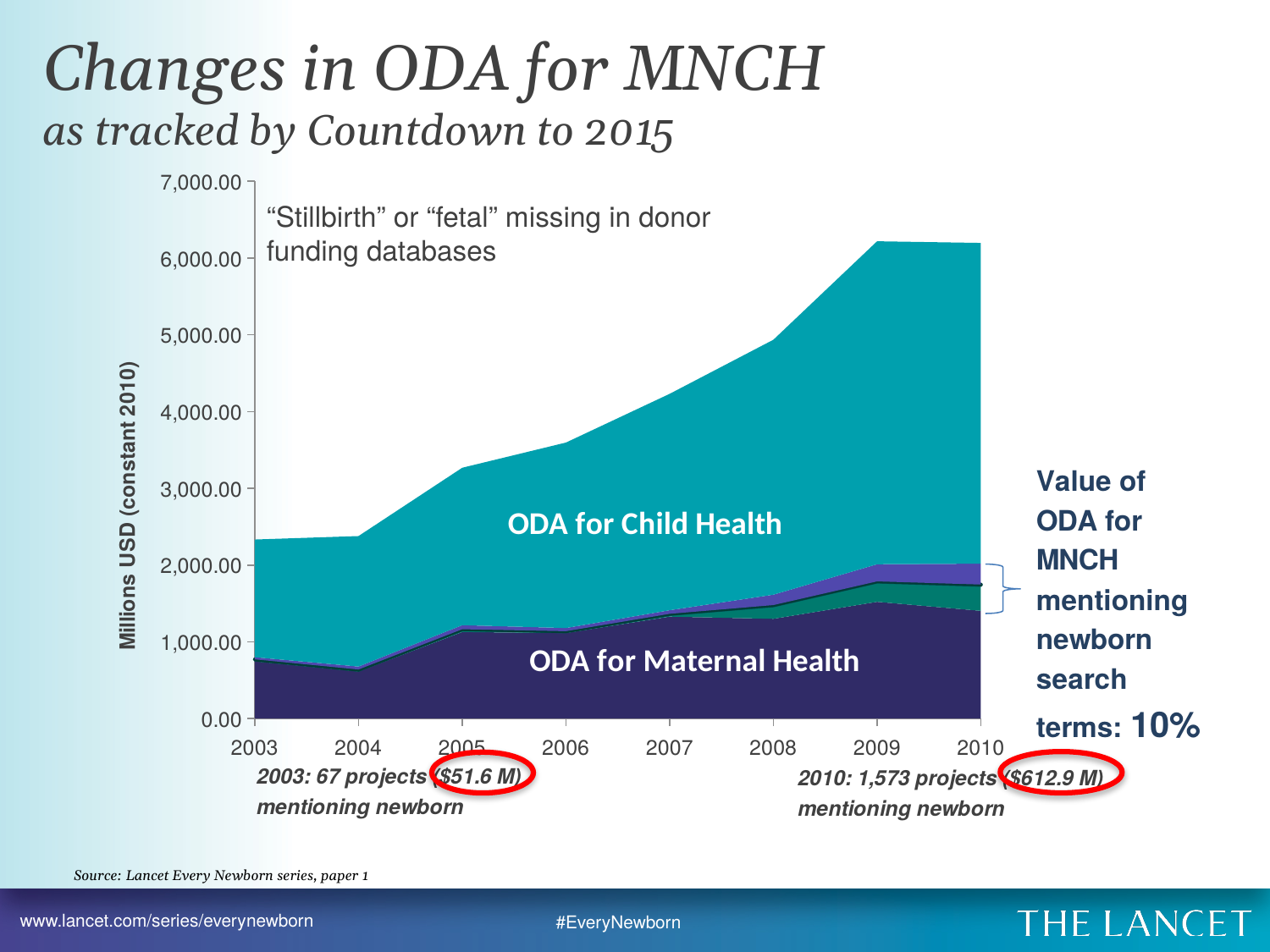

Changes in ODA for MNCH
as tracked by Countdown to 2015

### Chart

| Category | Maternal health - records WITHOUT newborn search terms | Maternal health - records WITH newborn search terms  (but not exclusively benefitting newborns) | Maternal health - records EXCLUSIVELY benefitting newborn | Child health - records EXCLUSIVELY benefitting newborn | Child health - records WITH newborns search term (but not exclusively benefitting newborns) | Child health - records WITHOUT newborn search terms |
|---|---|---|---|---|---|---|
| 2003 | 745.37 | 21.55 | 2.13 | 1.9000000000000001 | 28.07 | 1533.1699999999998 |
| 2004 | 612.716 | 19.97 | 2.75 | 3.29 | 38.57 | 1699.78 |
| 2005 | 1127.36 | 34.24 | 1.180000000000007 | 1.08 | 52.55 | 2051.42 |
| 2006 | 1113.31 | 21.75 | 2.09 | 0.81 | 41.41 | 2416.54 |
| 2007 | 1327.6699999999998 | 31.8 | 4.2 | 0.56 | 47.0 | 2819.25 |
| 2008 | 1299.27 | 172.98000000000044 | 5.6 | 0.15000000000000013 | 135.70999999999998 | 3321.330000000002 |
| 2009 | 1520.79 | 261.6 | 4.1199999999999966 | 0.0 | 223.36 | 4208.400000000001 |
| 2010 | 1403.47 | 335.58 | 6.68 | 0.17 | 272.0299999999993 | 4179.150000000002 |
“Stillbirth” or “fetal” missing in donor funding databases

22%
Source: Lancet Every Newborn series, paper 1